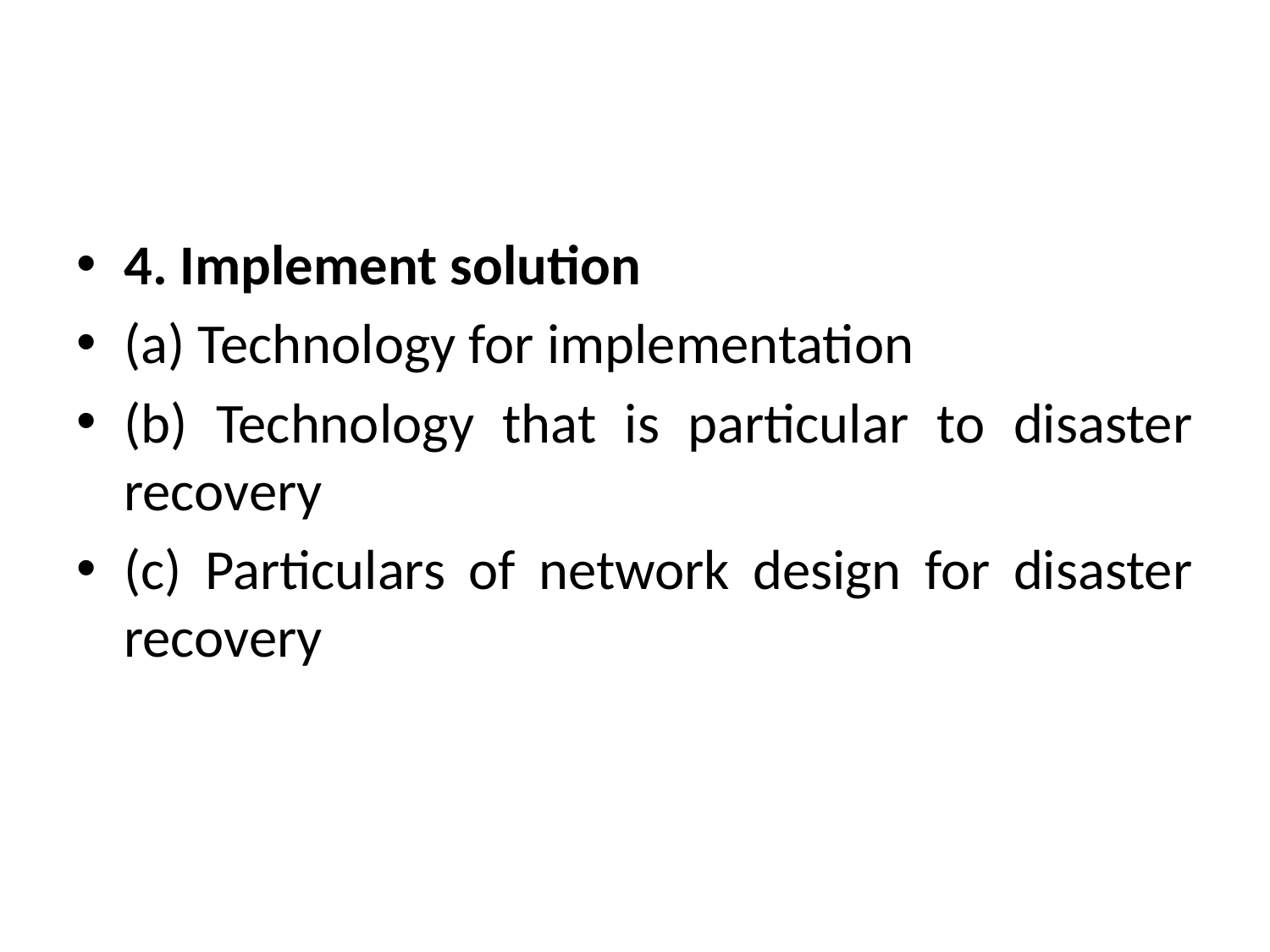

#
4. Implement solution
(a) Technology for implementation
(b) Technology that is particular to disaster recovery
(c) Particulars of network design for disaster recovery